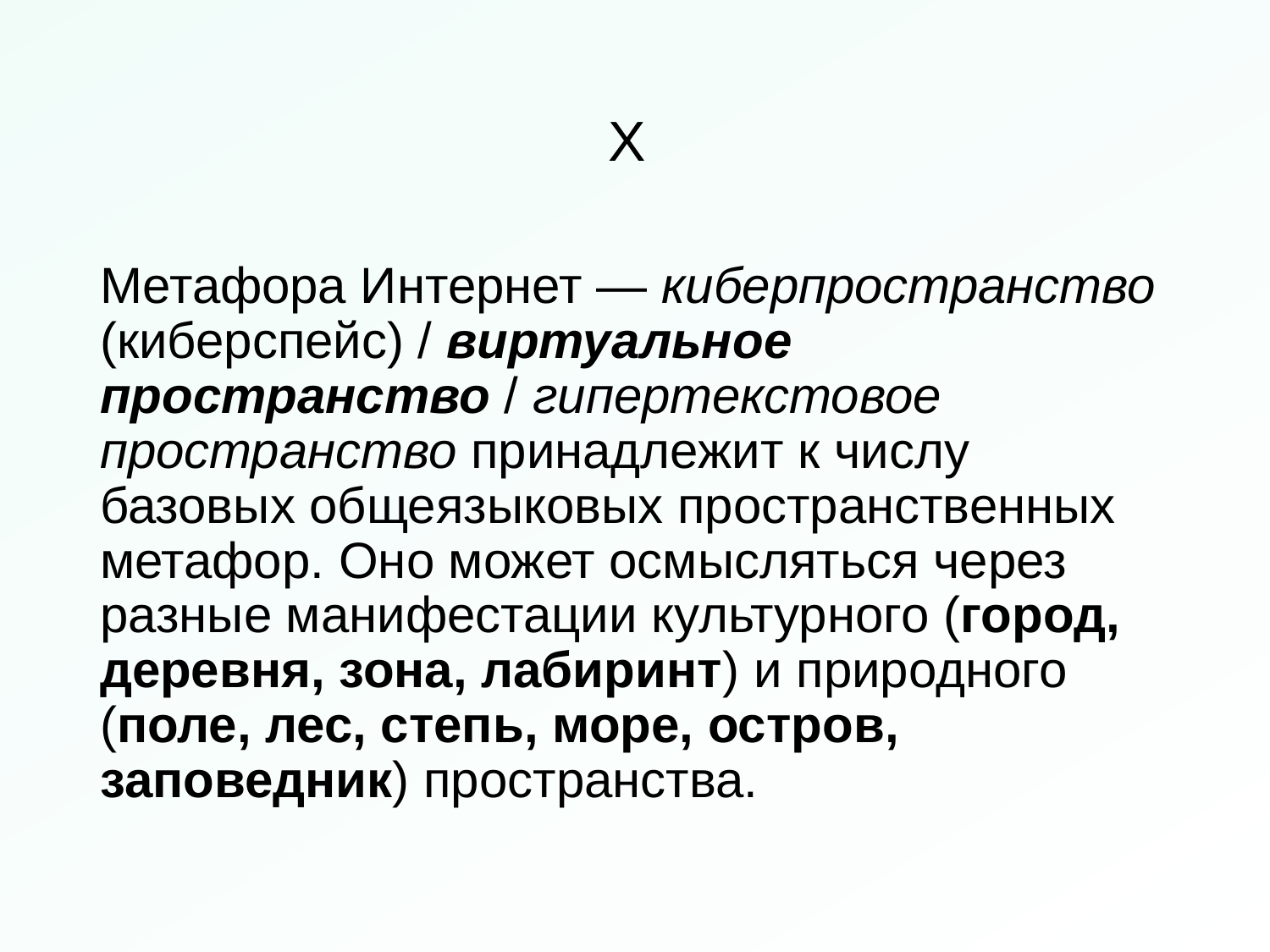

# X
Метафора Интернет — киберпространство (киберспейс) / виртуальное пространство / гипертекстовое пространство принадлежит к числу базовых общеязыковых пространственных метафор. Оно может осмысляться через разные манифестации культурного (город, деревня, зона, лабиринт) и природного (поле, лес, степь, море, остров, заповедник) пространства.